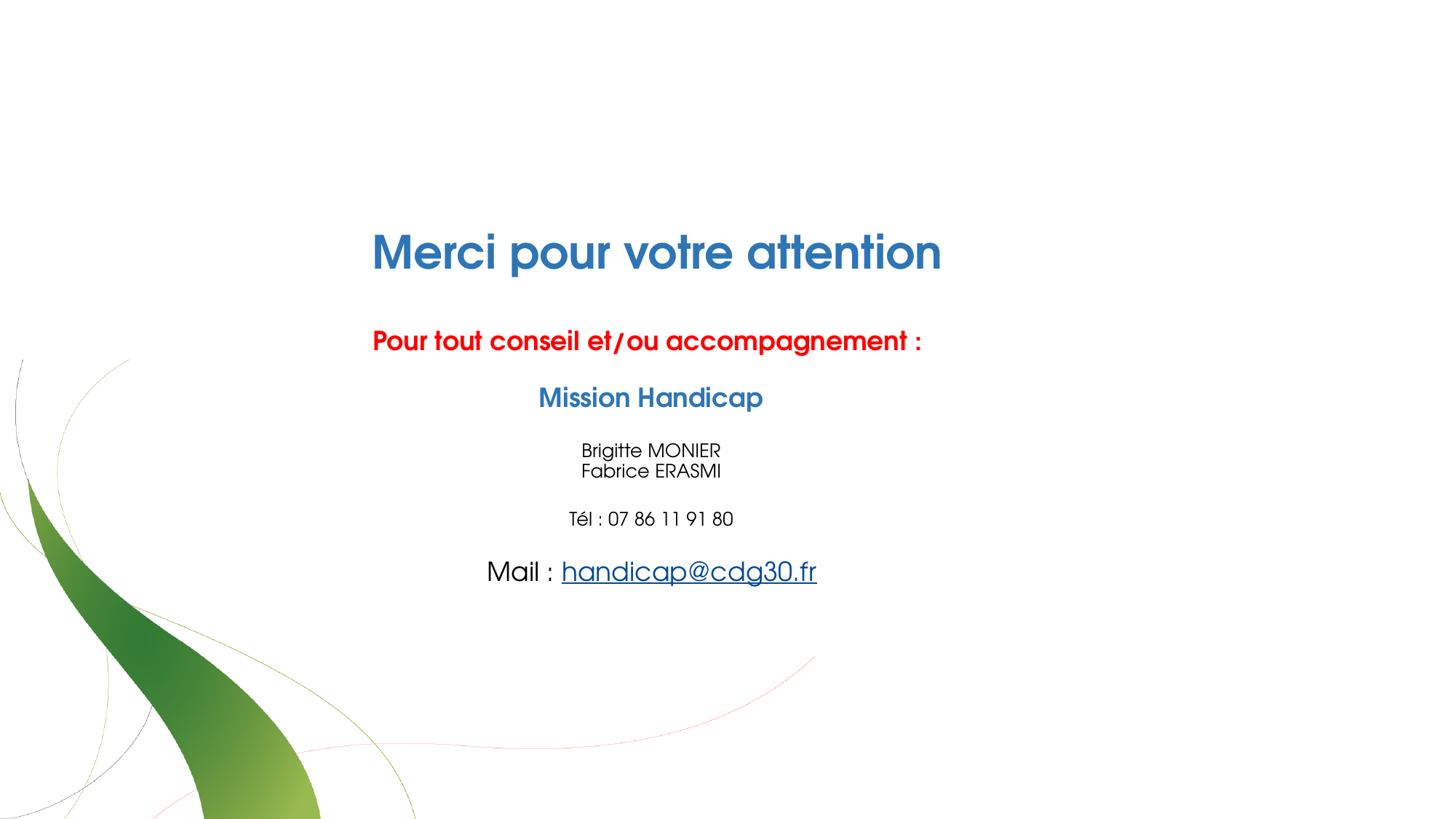

# Merci pour votre attention Pour tout conseil et/ou accompagnement : Mission Handicap Brigitte MONIER Fabrice ERASMI Tél : 07 86 11 91 80 Mail : handicap@cdg30.fr